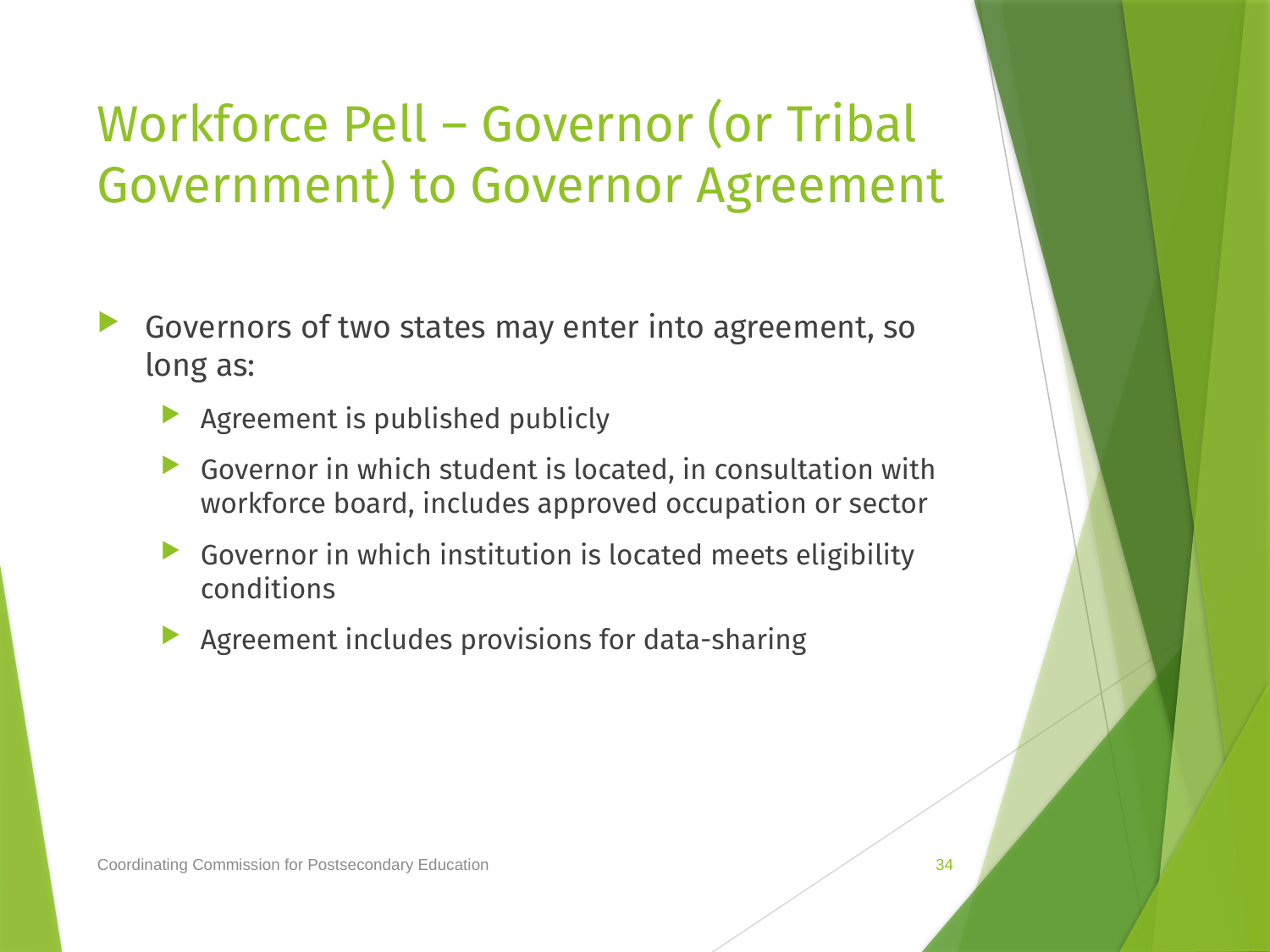

# Workforce Pell – Governor (or Tribal Government) to Governor Agreement
Governors of two states may enter into agreement, so long as:
Agreement is published publicly
Governor in which student is located, in consultation with workforce board, includes approved occupation or sector
Governor in which institution is located meets eligibility conditions
Agreement includes provisions for data-sharing
Coordinating Commission for Postsecondary Education
34